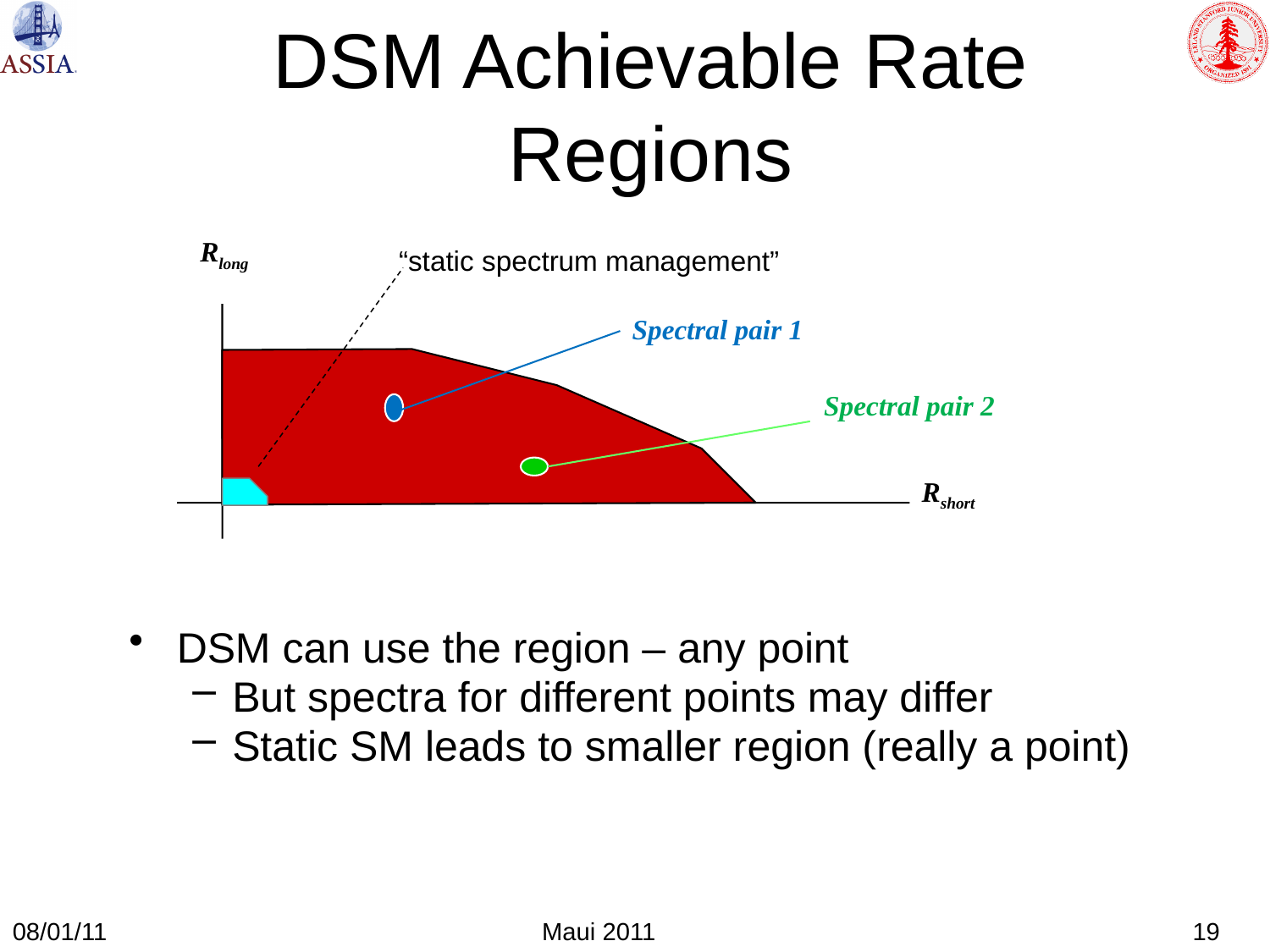

# DSM Achievable Rate Regions

Rlong

Rshort

“static spectrum management”

Spectral pair 1

Spectral pair 2

DSM can use the region – any point
But spectra for different points may differ
Static SM leads to smaller region (really a point)